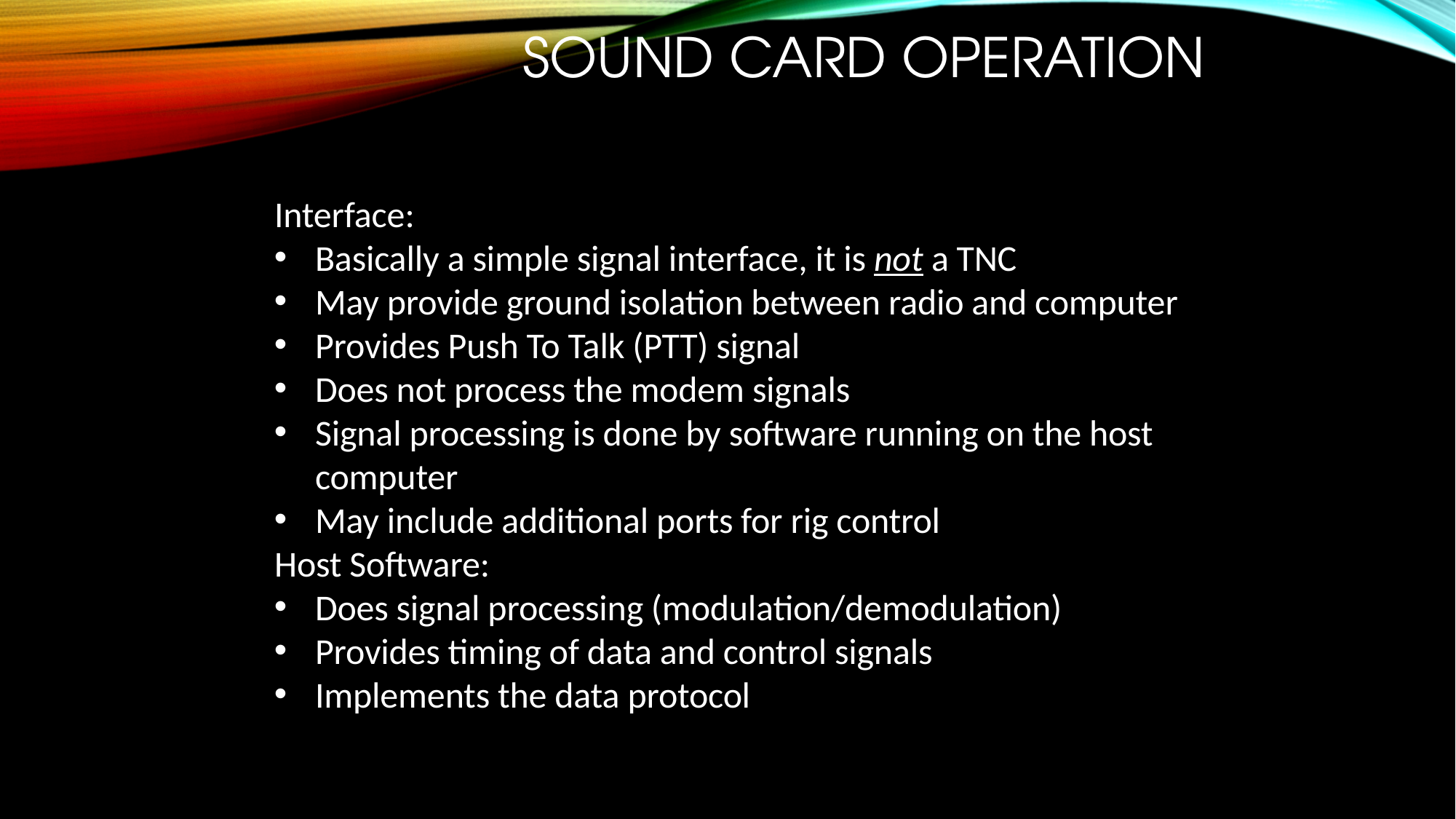

# sound card operation
Interface:
Basically a simple signal interface, it is not a TNC
May provide ground isolation between radio and computer
Provides Push To Talk (PTT) signal
Does not process the modem signals
Signal processing is done by software running on the host computer
May include additional ports for rig control
Host Software:
Does signal processing (modulation/demodulation)
Provides timing of data and control signals
Implements the data protocol